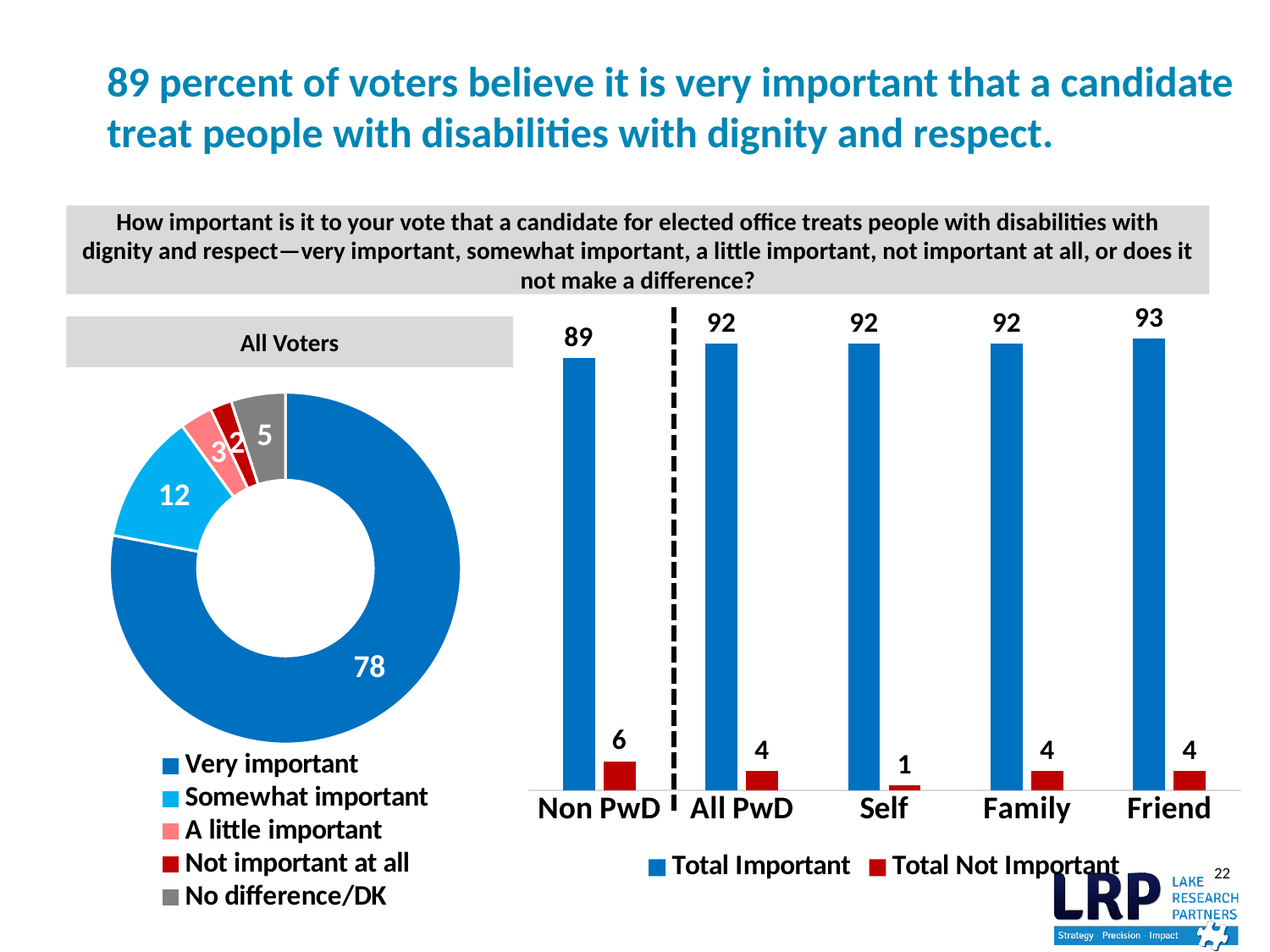

# 89 percent of voters believe it is very important that a candidate treat people with disabilities with dignity and respect.
How important is it to your vote that a candidate for elected office treats people with disabilities with dignity and respect—very important, somewhat important, a little important, not important at all, or does it not make a difference?

### Chart

| Category | Sales |
|---|---|
| Very important | 78.0 |
| Somewhat important | 12.0 |
| A little important | 3.0 |
| Not important at all | 2.0 |
| No difference/DK | 5.0 |

### Chart

| Category | Total Important | Total Not Important |
|---|---|---|
| Non PwD | 89.0 | 6.0 |
| All PwD | 92.0 | 4.0 |
| Self | 92.0 | 1.0 |
| Family | 92.0 | 4.0 |
| Friend | 93.0 | 4.0 |
All Voters
22